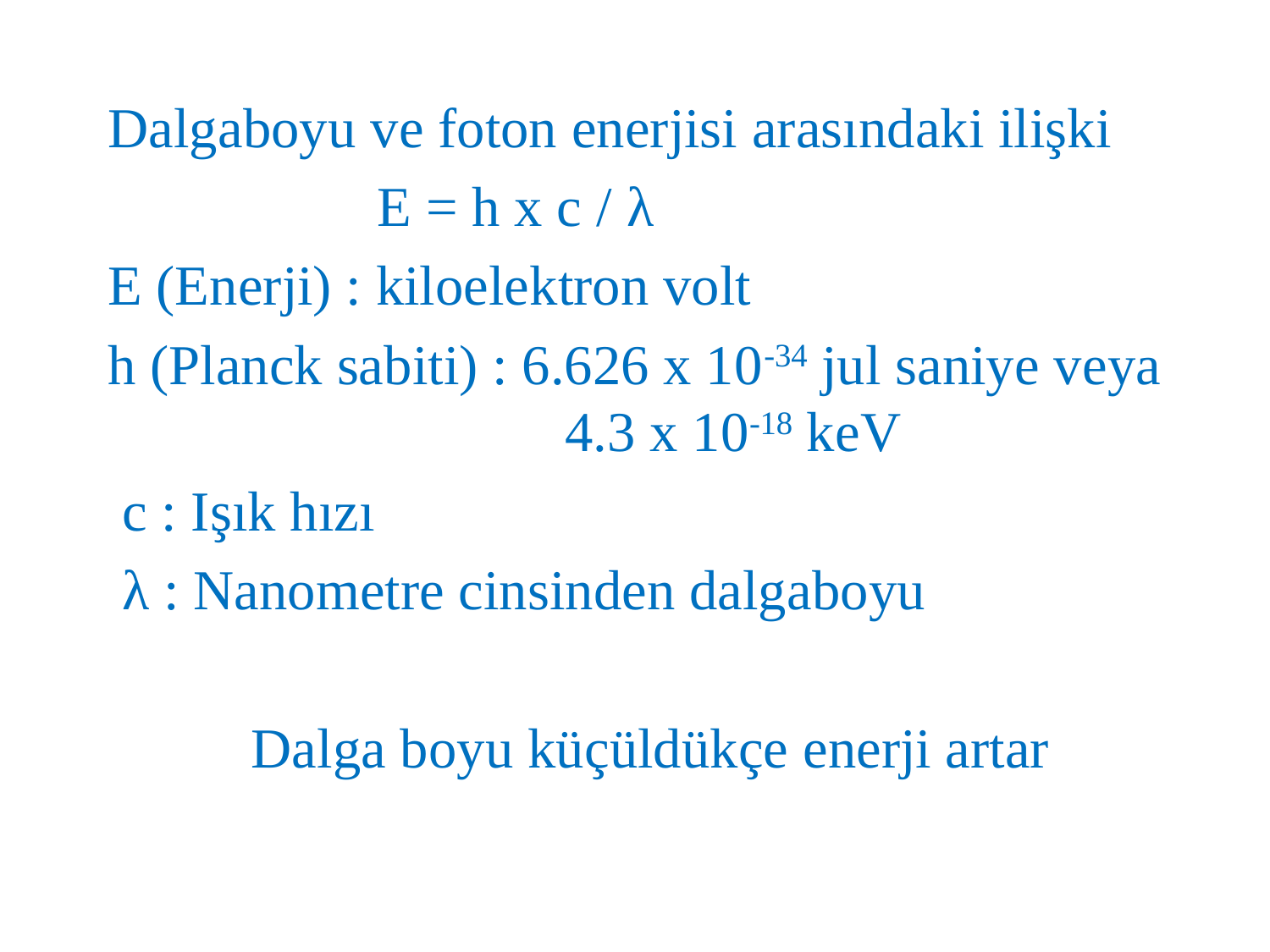

Dalgaboyu ve foton enerjisi arasındaki ilişki
                   E = h x c / λ
E (Enerji) : kiloelektron volt
h (Planck sabiti) : 6.626 x 10-34 jul saniye veya 			  4.3 x 10-18 keV
 c : Işık hızı
 λ : Nanometre cinsinden dalgaboyu

Dalga boyu küçüldükçe enerji artar